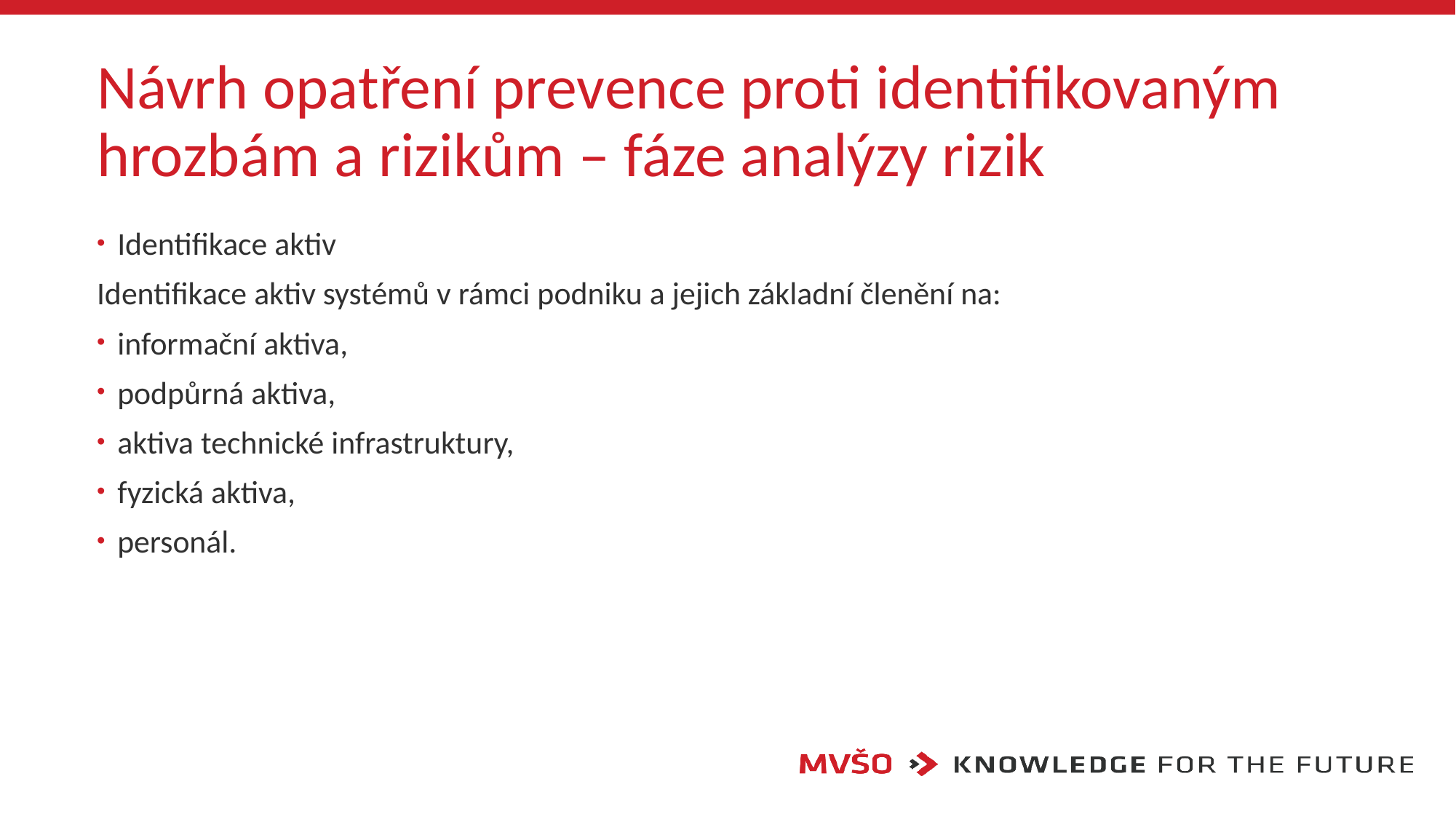

# Návrh opatření prevence proti identifikovaným hrozbám a rizikům – fáze analýzy rizik
Identifikace aktiv
Identifikace aktiv systémů v rámci podniku a jejich základní členění na:
informační aktiva,
podpůrná aktiva,
aktiva technické infrastruktury,
fyzická aktiva,
personál.